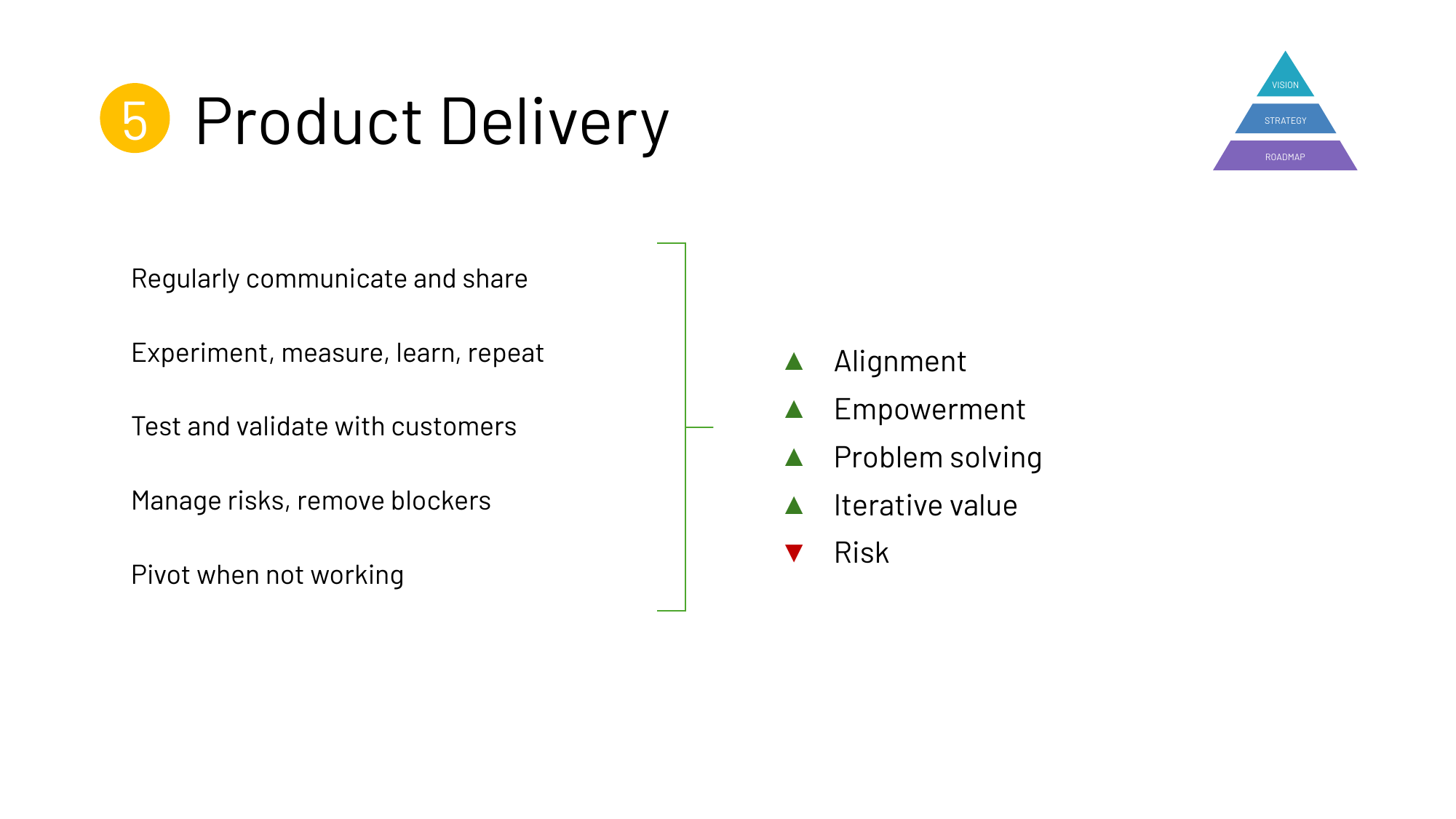

# Product Delivery
VISION
STRATEGY
ROADMAP
5
Alignment
Empowerment
Problem solving
Iterative value
Risk
Regularly communicate and share

Experiment, measure, learn, repeat

Test and validate with customers

Manage risks, remove blockers

Pivot when not working